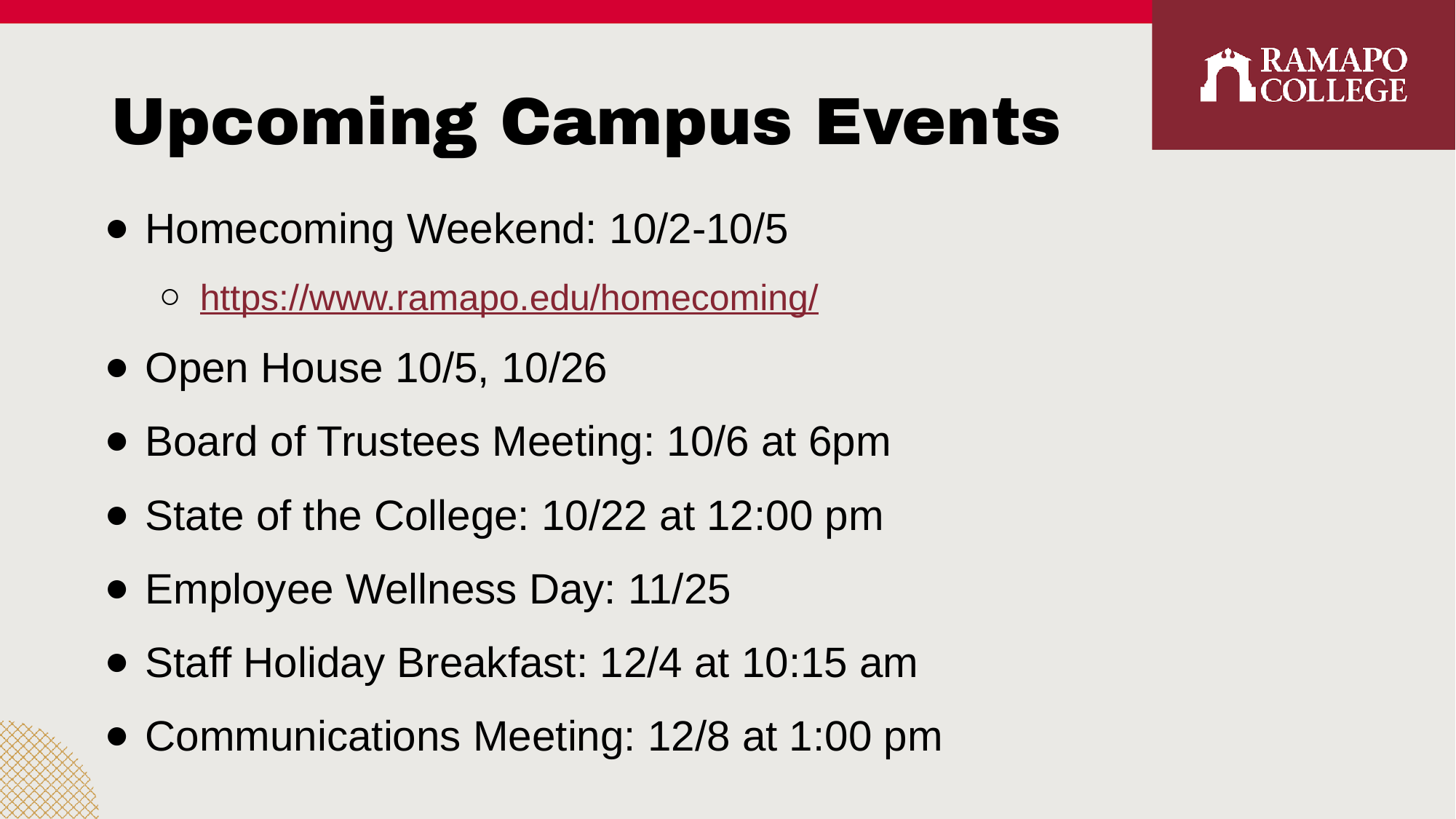

# Upcoming Campus Events
Homecoming Weekend: 10/2-10/5
https://www.ramapo.edu/homecoming/
Open House 10/5, 10/26
Board of Trustees Meeting: 10/6 at 6pm
State of the College: 10/22 at 12:00 pm
Employee Wellness Day: 11/25
Staff Holiday Breakfast: 12/4 at 10:15 am
Communications Meeting: 12/8 at 1:00 pm